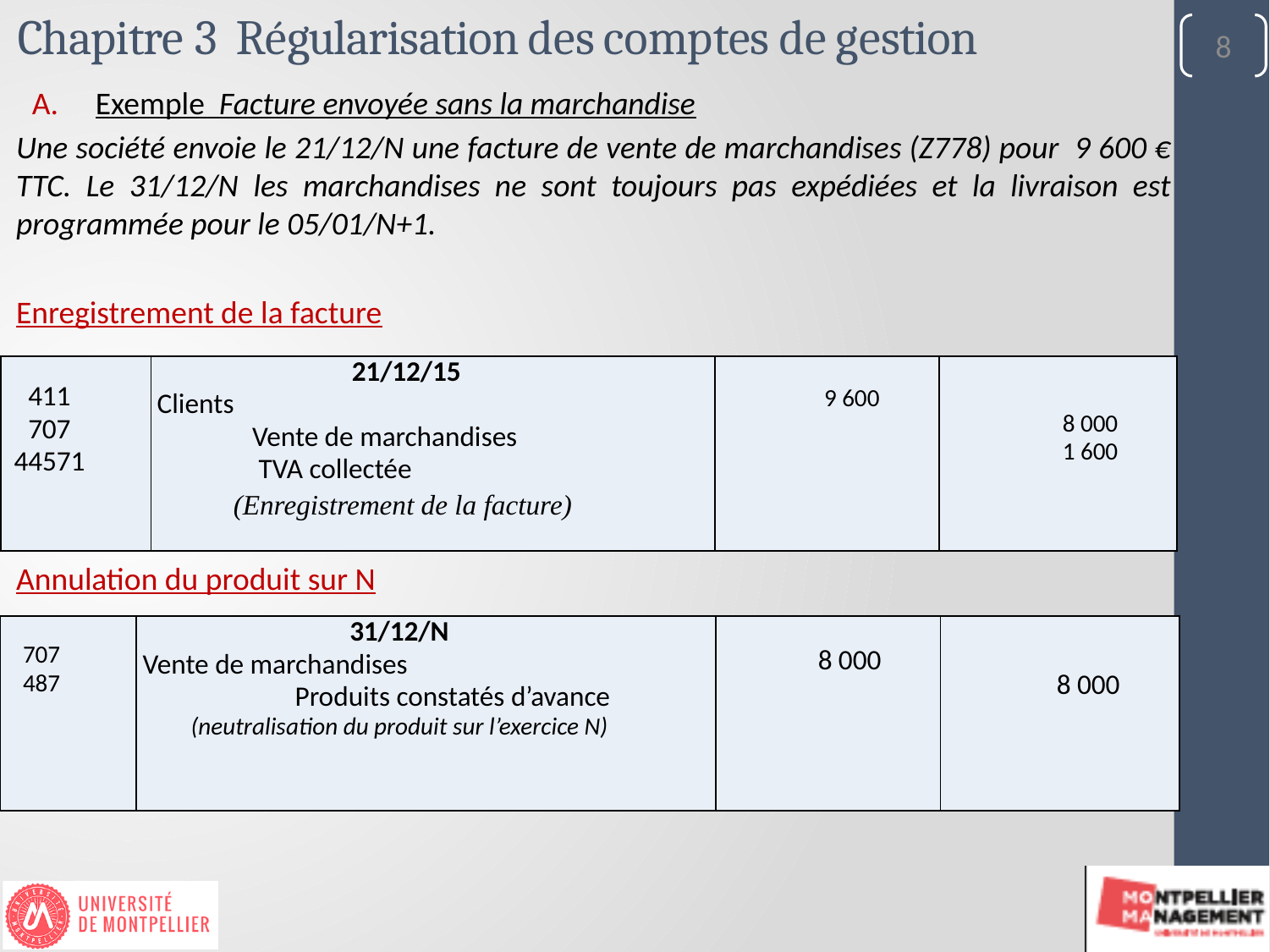

# Chapitre 3  Régularisation des comptes de gestion
8
Exemple  Facture envoyée sans la marchandise
Une société envoie le 21/12/N une facture de vente de marchandises (Z778) pour  9 600 € TTC. Le 31/12/N les marchandises ne sont toujours pas expédiées et la livraison est programmée pour le 05/01/N+1.

Enregistrement de la facture

Annulation du produit sur N

| 411 707 44571 | 21/12/15 Clients Vente de marchandises TVA collectée (Enregistrement de la facture) | 9 600 | 8 000 1 600 |
| --- | --- | --- | --- |
| 707 487 | 31/12/N Vente de marchandises Produits constatés d’avance (neutralisation du produit sur l’exercice N) | 8 000 | 8 000 |
| --- | --- | --- | --- |